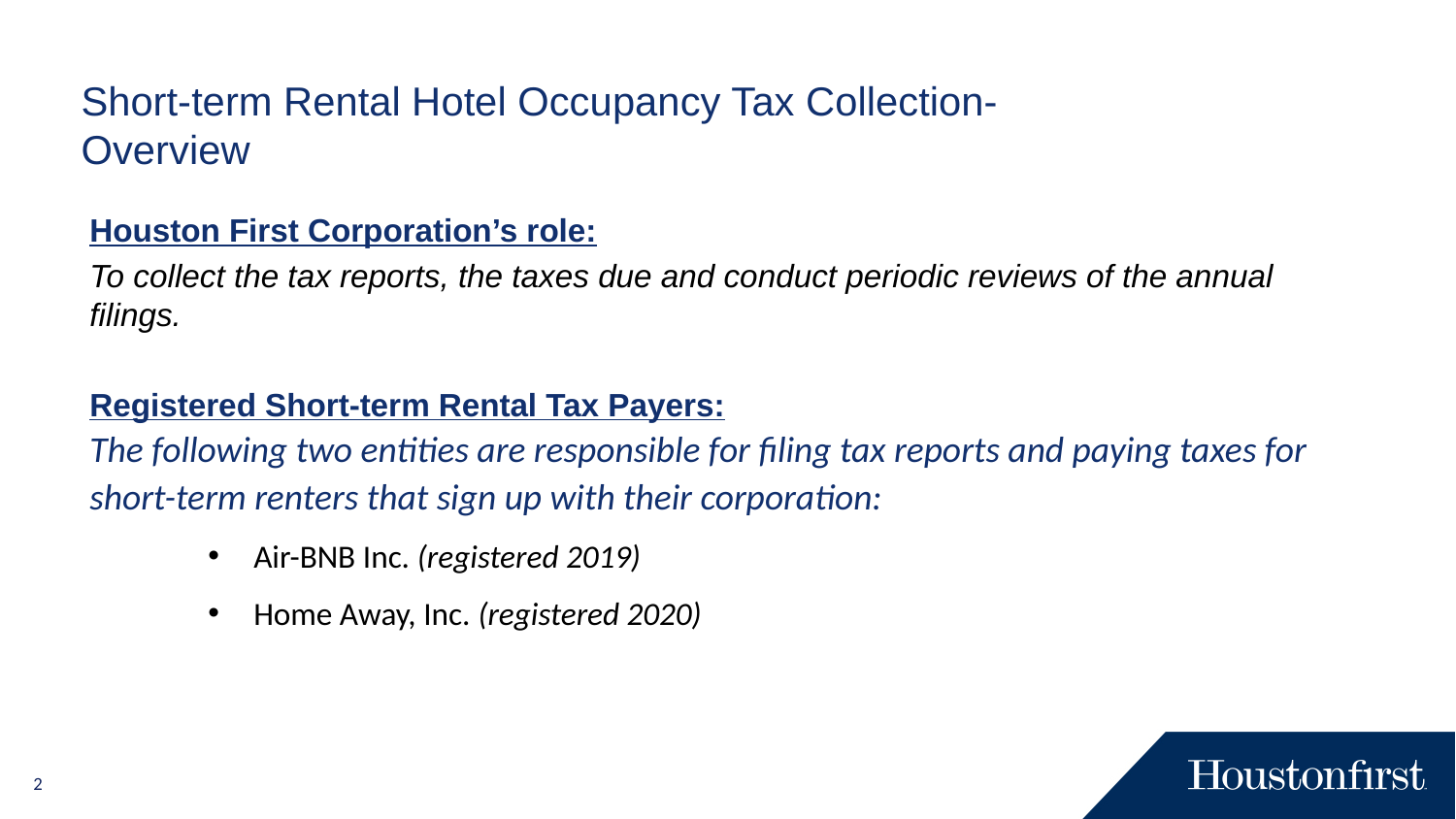

# Short-term Rental Hotel Occupancy Tax Collection- Overview
Houston First Corporation’s role:
To collect the tax reports, the taxes due and conduct periodic reviews of the annual filings.

Registered Short-term Rental Tax Payers:
The following two entities are responsible for filing tax reports and paying taxes for short-term renters that sign up with their corporation:
Air-BNB Inc. (registered 2019)
Home Away, Inc. (registered 2020)

2